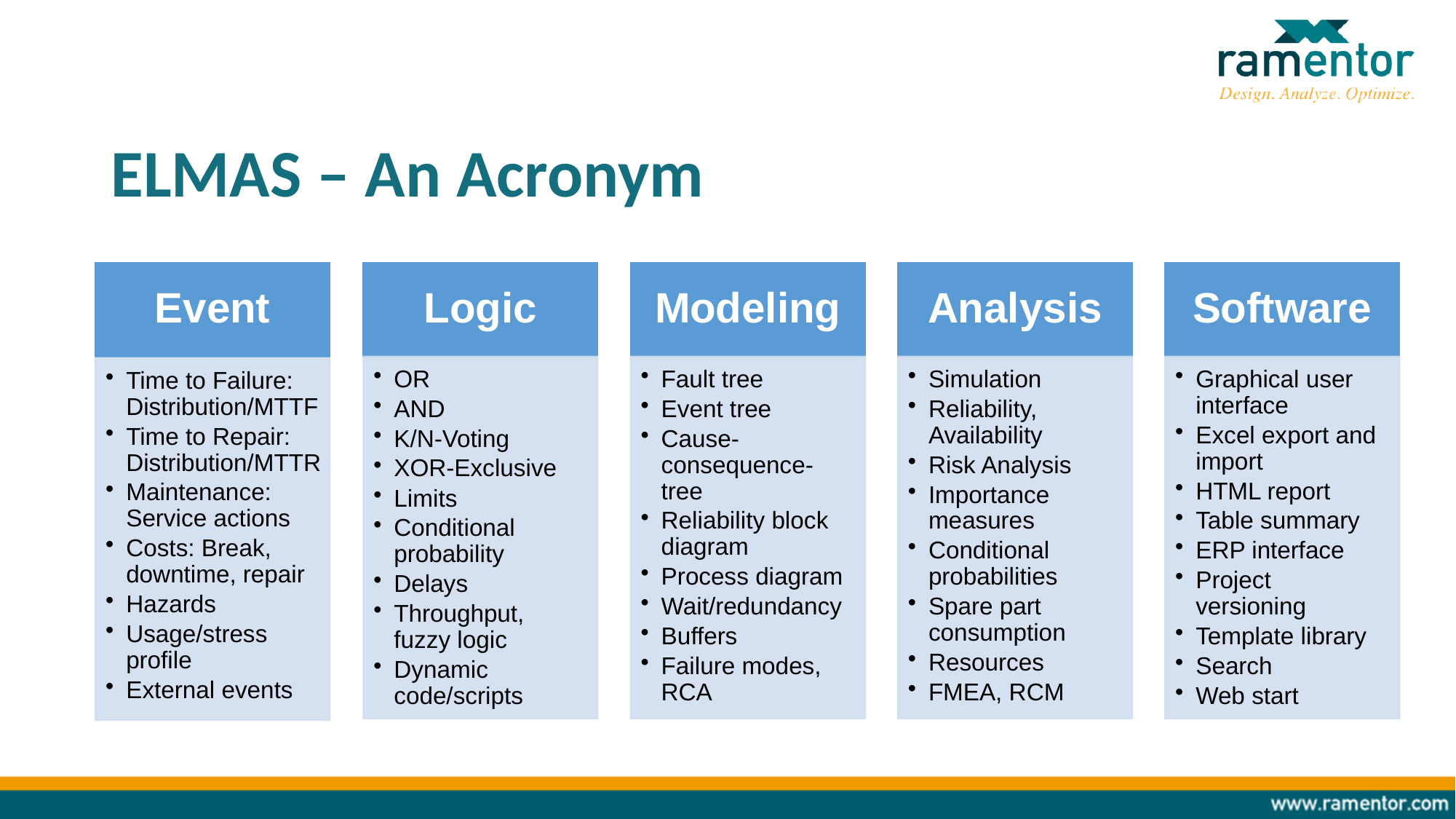

# ELMAS – An Acronym
Event
Time to Failure: Distribution/MTTF
Time to Repair: Distribution/MTTR
Maintenance: Service actions
Costs: Break, downtime, repair
Hazards
Usage/stress profile
External events
Logic
OR
AND
K/N-Voting
XOR-Exclusive
Limits
Conditional probability
Delays
Throughput,
fuzzy logic
Dynamic code/scripts
Modeling
Fault tree
Event tree
Cause-consequence-tree
Reliability block diagram
Process diagram
Wait/redundancy
Buffers
Failure modes, RCA
Analysis
Simulation
Reliability, Availability
Risk Analysis
Importance measures
Conditional probabilities
Spare part consumption
Resources
FMEA, RCM
Software
Graphical user interface
Excel export and import
HTML report
Table summary
ERP interface
Project versioning
Template library
Search
Web start